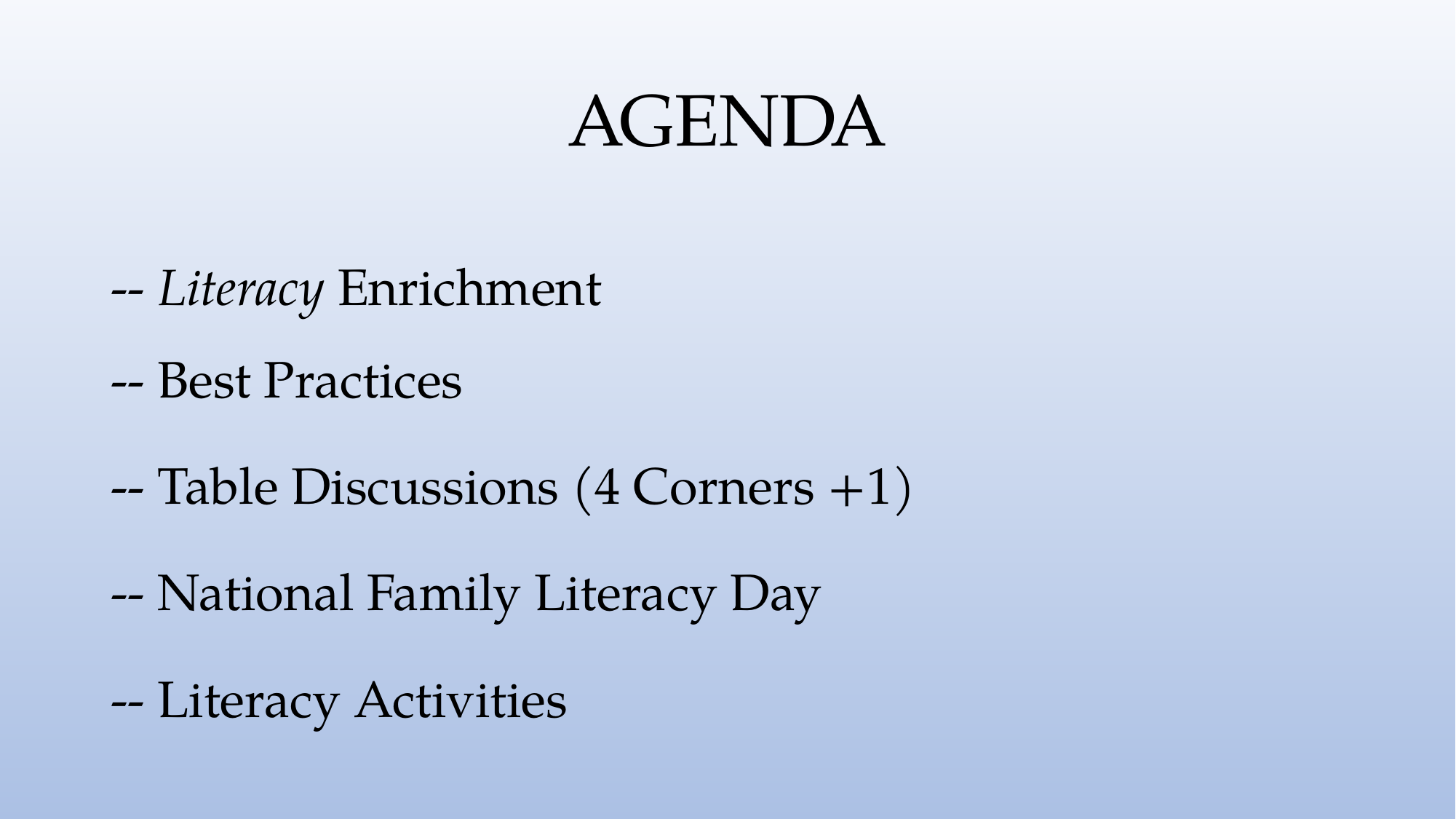

# AGENDA
-- Literacy Enrichment
-- Best Practices
-- Table Discussions (4 Corners +1)
-- National Family Literacy Day
-- Literacy Activities